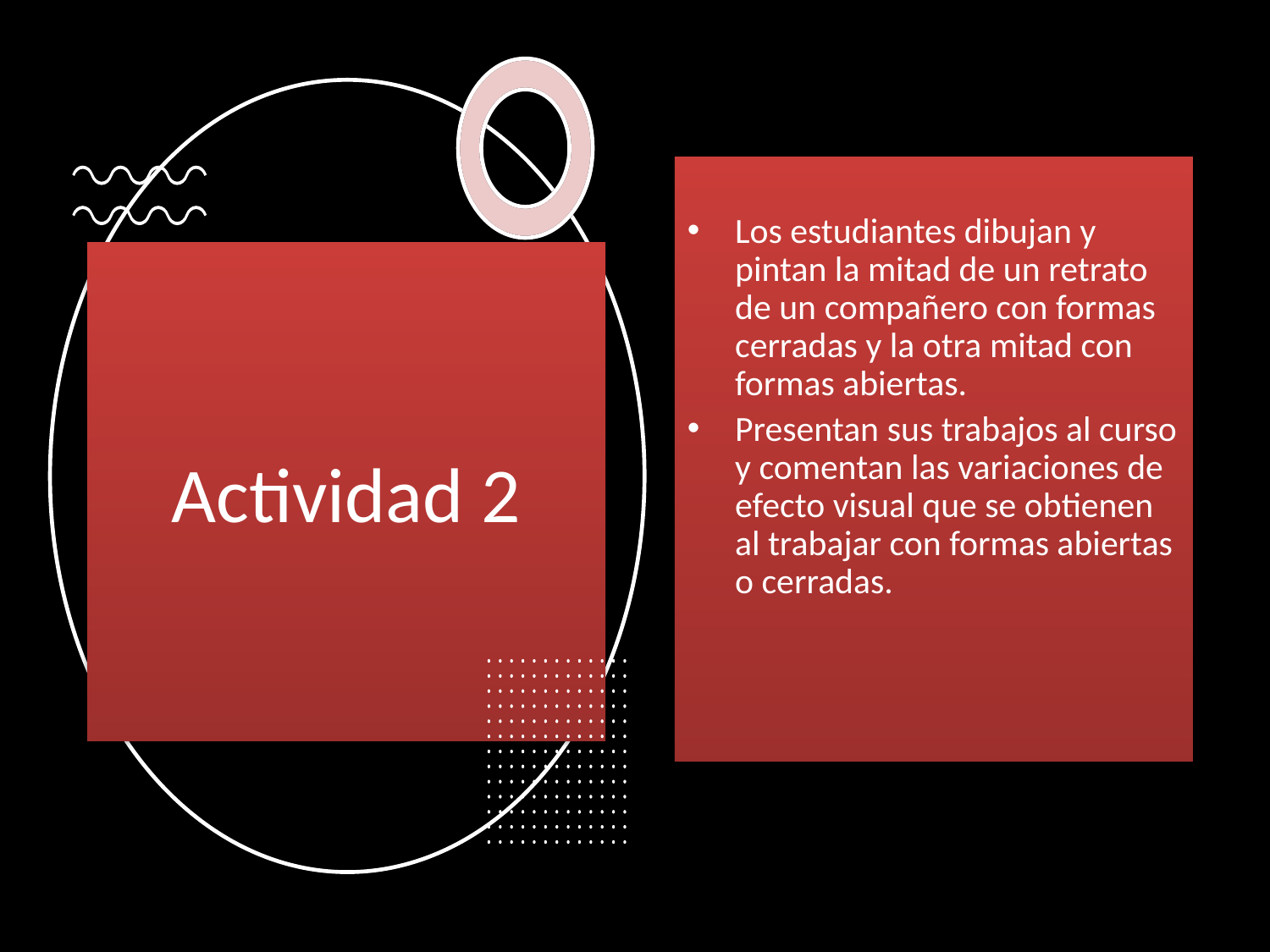

Los estudiantes dibujan y pintan la mitad de un retrato de un compañero con formas cerradas y la otra mitad con formas abiertas.
Presentan sus trabajos al curso y comentan las variaciones de efecto visual que se obtienen al trabajar con formas abiertas o cerradas.

# Actividad 2